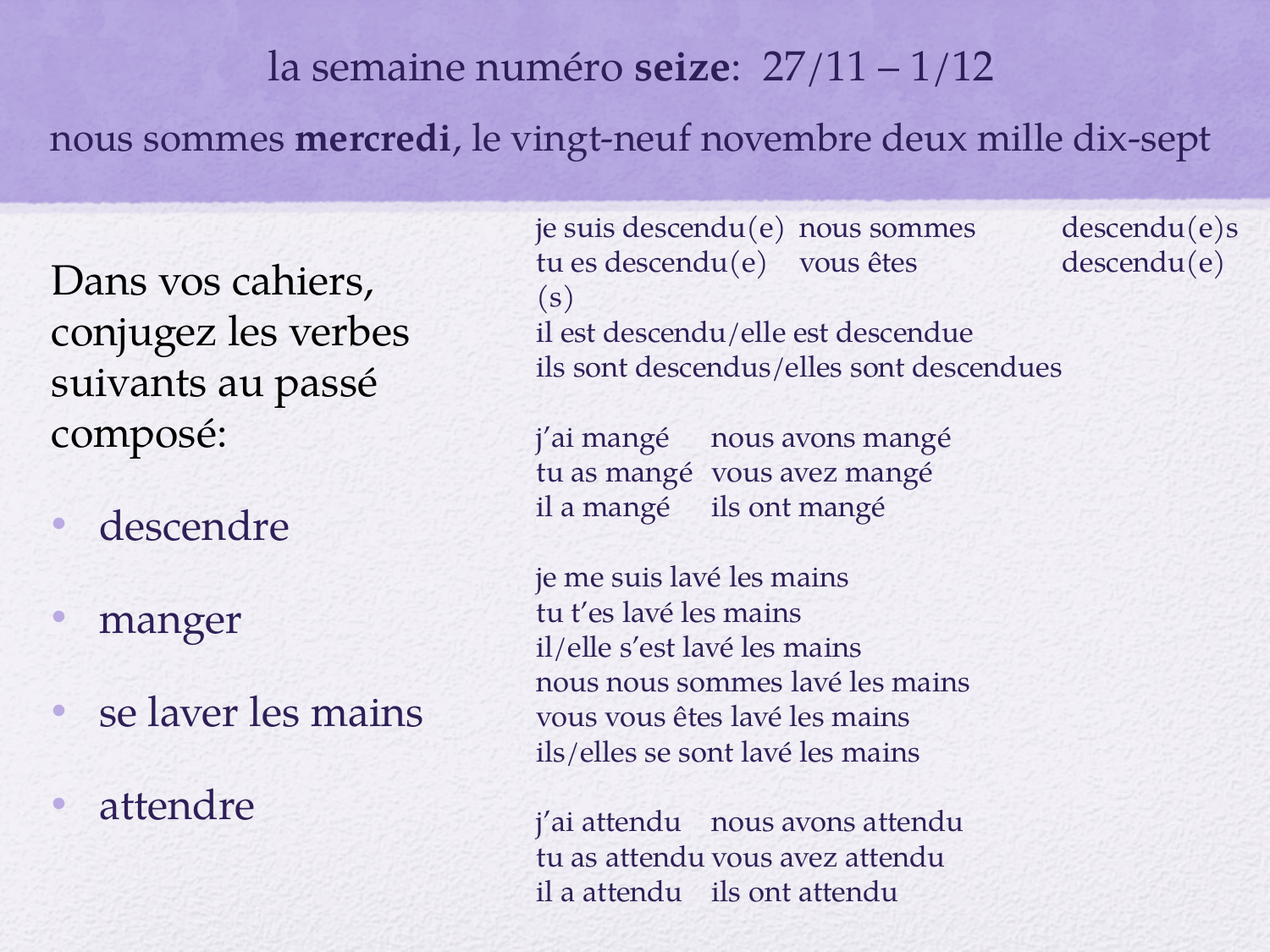

# la semaine numéro seize:  27/11 – 1/12 nous sommes mercredi, le vingt-neuf novembre deux mille dix-sept
je suis descendu(e)	nous sommes 				descendu(e)s
tu es descendu(e)	vous êtes 				descendu(e)(s)
il est descendu/elle est descendue
ils sont descendus/elles sont descendues

j’ai mangé	nous avons mangé
tu as mangé	vous avez mangé
il a mangé	ils ont mangé

je me suis lavé les mains
tu t’es lavé les mains
il/elle s’est lavé les mains
nous nous sommes lavé les mains
vous vous êtes lavé les mains
ils/elles se sont lavé les mains

j’ai attendu	nous avons attendu
tu as attendu	vous avez attendu
il a attendu	ils ont attendu
Dans vos cahiers, conjugez les verbes suivants au passé composé:
descendre
manger
se laver les mains
attendre